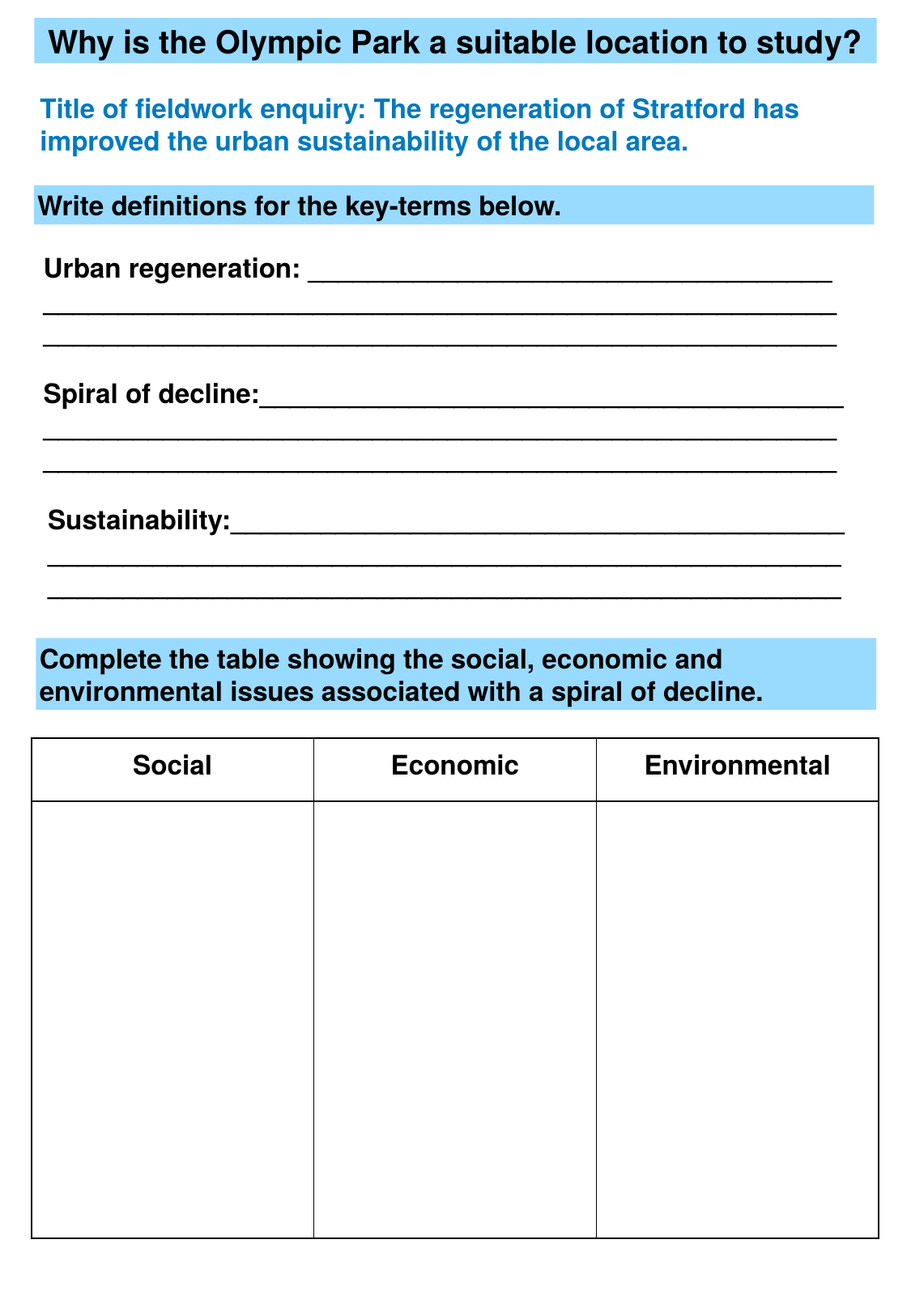

Why is the Olympic Park a suitable location to study?
Title of fieldwork enquiry: The regeneration of Stratford has improved the urban sustainability of the local area.
Write definitions for the key-terms below.
Urban regeneration: ___________________________________ _____________________________________________________ _____________________________________________________
Spiral of decline:_______________________________________ _____________________________________________________ _____________________________________________________
Sustainability:_________________________________________ _____________________________________________________ _____________________________________________________
Complete the table showing the social, economic and environmental issues associated with a spiral of decline.
| Social | Economic | Environmental |
| --- | --- | --- |
|  |  |  |